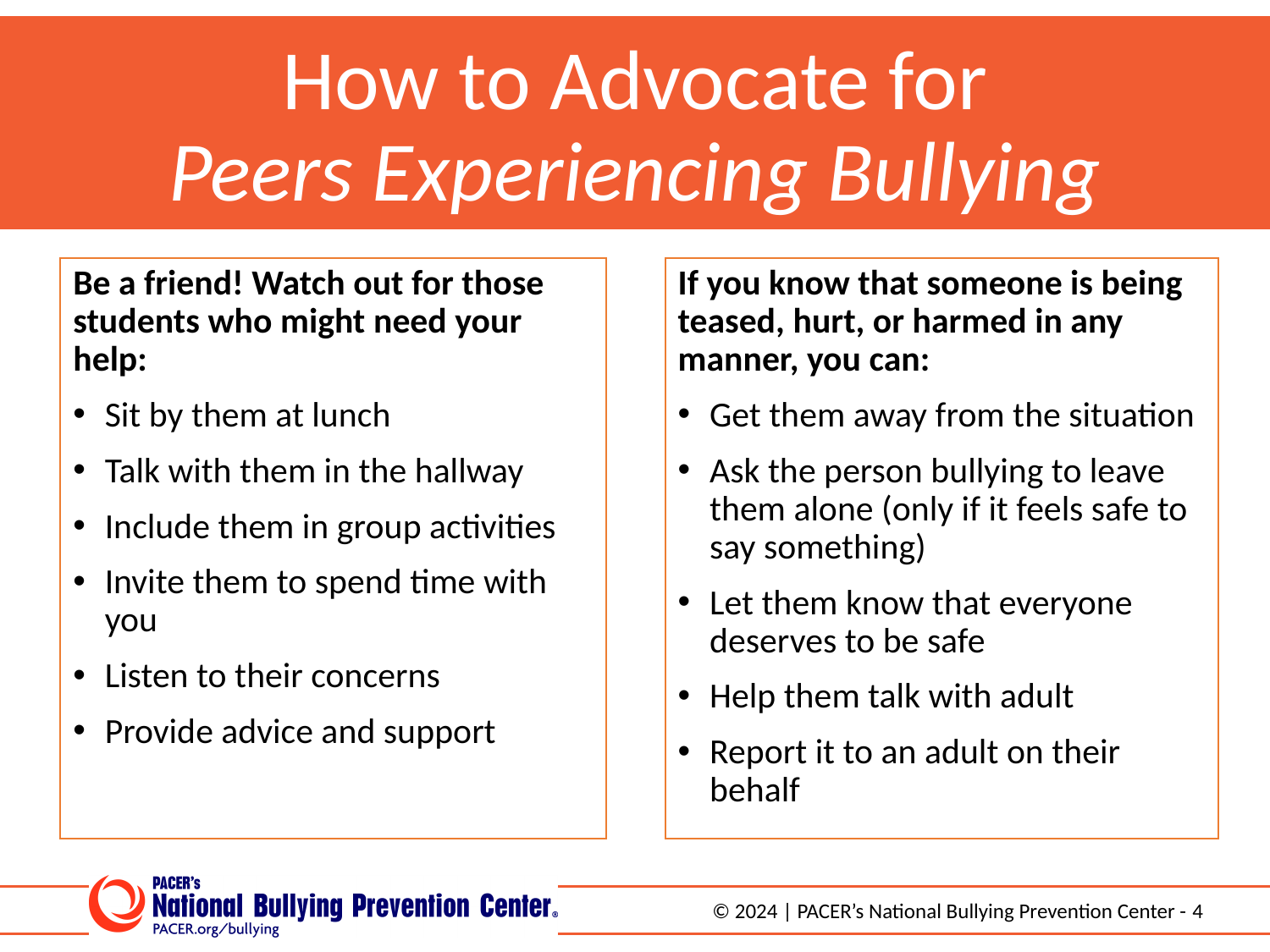

# How to Advocate for Peers Experiencing Bullying
Be a friend! Watch out for those students who might need your help:
Sit by them at lunch
Talk with them in the hallway
Include them in group activities
Invite them to spend time with you
Listen to their concerns
Provide advice and support

If you know that someone is being teased, hurt, or harmed in any manner, you can:
Get them away from the situation
Ask the person bullying to leave them alone (only if it feels safe to say something)
Let them know that everyone deserves to be safe
Help them talk with adult
Report it to an adult on their behalf